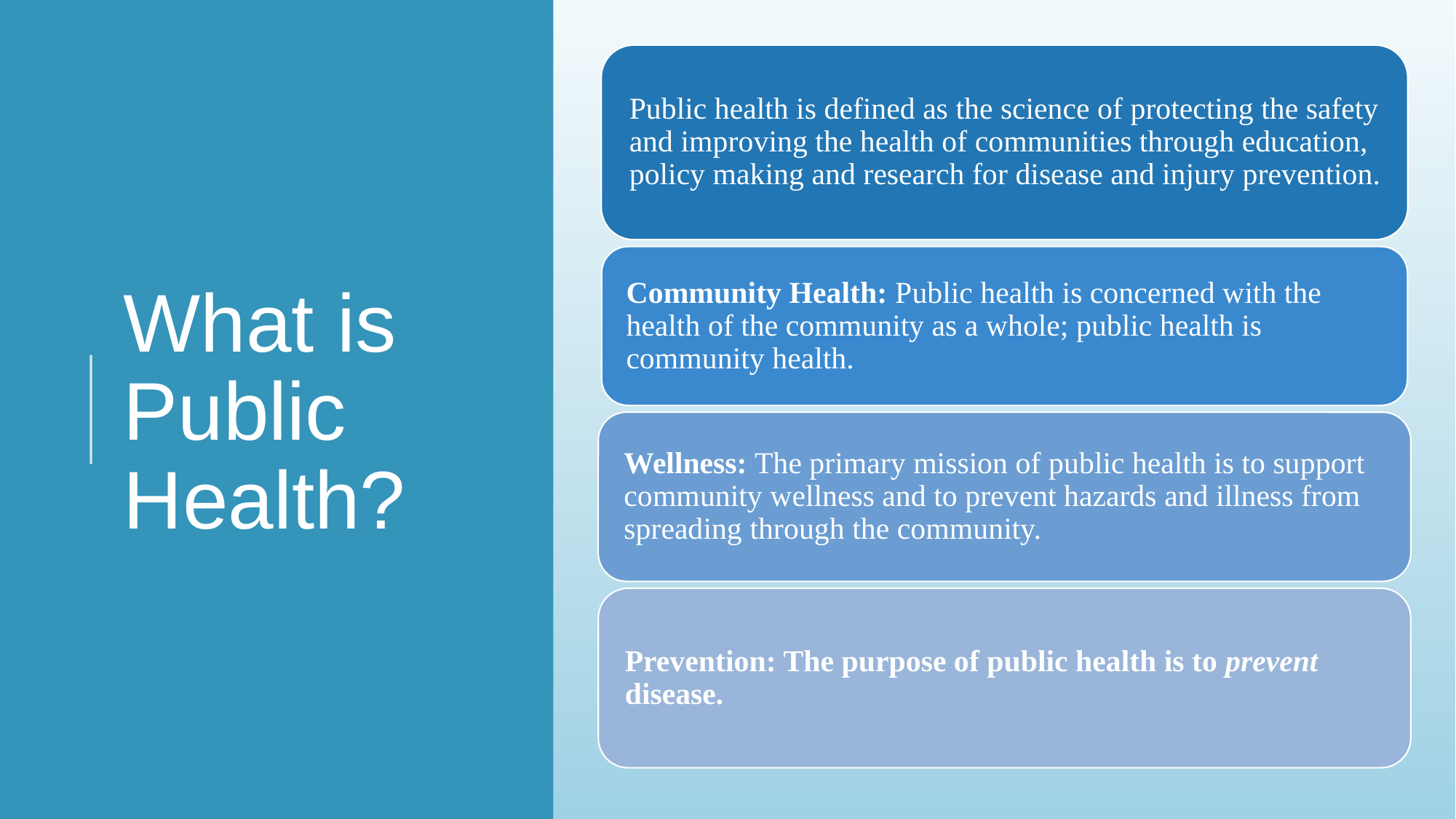

Public health is defined as the science of protecting the safety and improving the health of communities through education, policy making and research for disease and injury prevention.
Community Health: Public health is concerned with the health of the community as a whole; public health is community health.
Wellness: The primary mission of public health is to support community wellness and to prevent hazards and illness from spreading through the community.
Prevention: The purpose of public health is to prevent disease.
# What is Public Health?